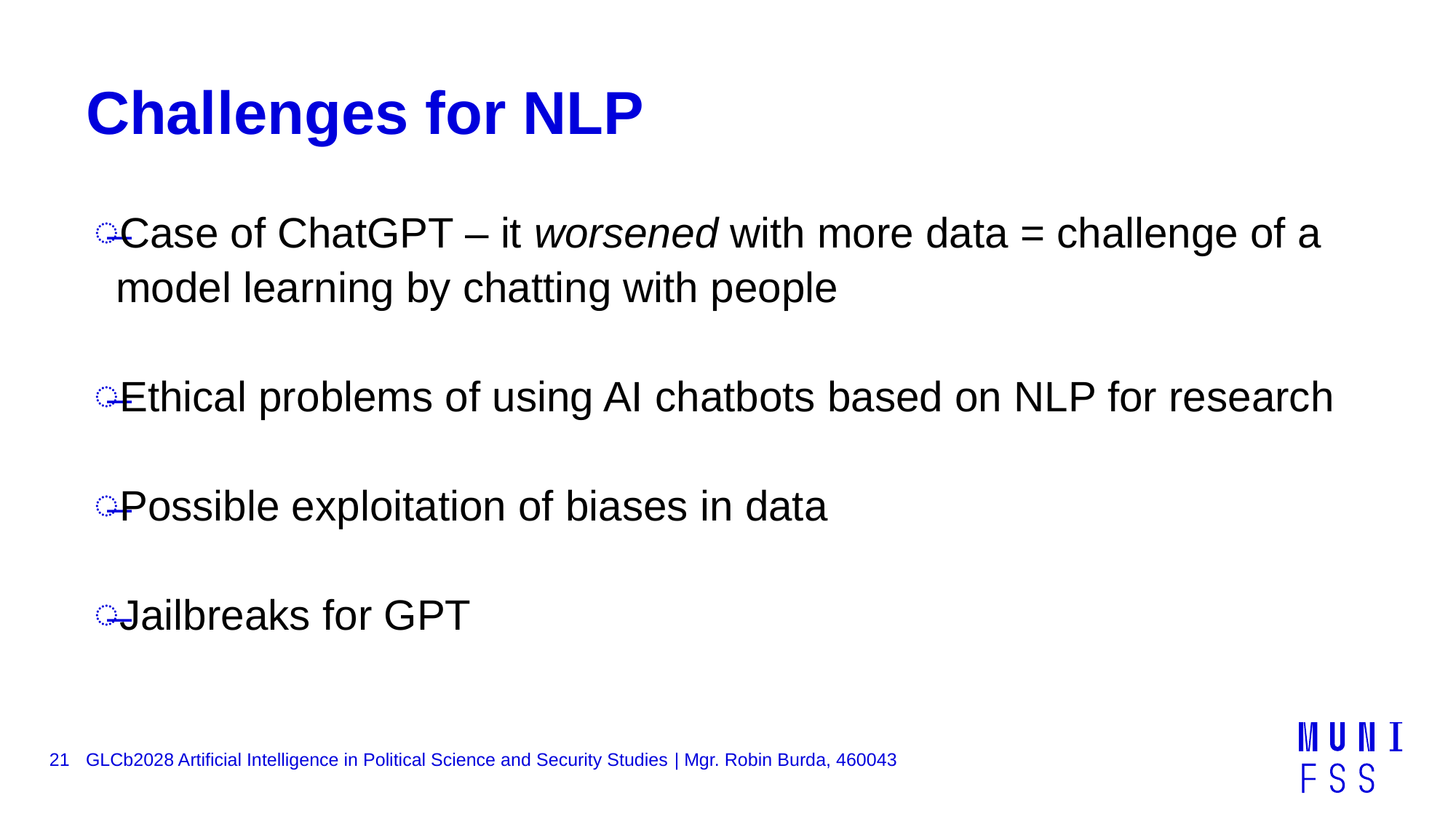

# Challenges for NLP
Case of ChatGPT – it worsened with more data = challenge of a model learning by chatting with people

Ethical problems of using AI chatbots based on NLP for research

Possible exploitation of biases in data

Jailbreaks for GPT

21
GLCb2028 Artificial Intelligence in Political Science and Security Studies | Mgr. Robin Burda, 460043